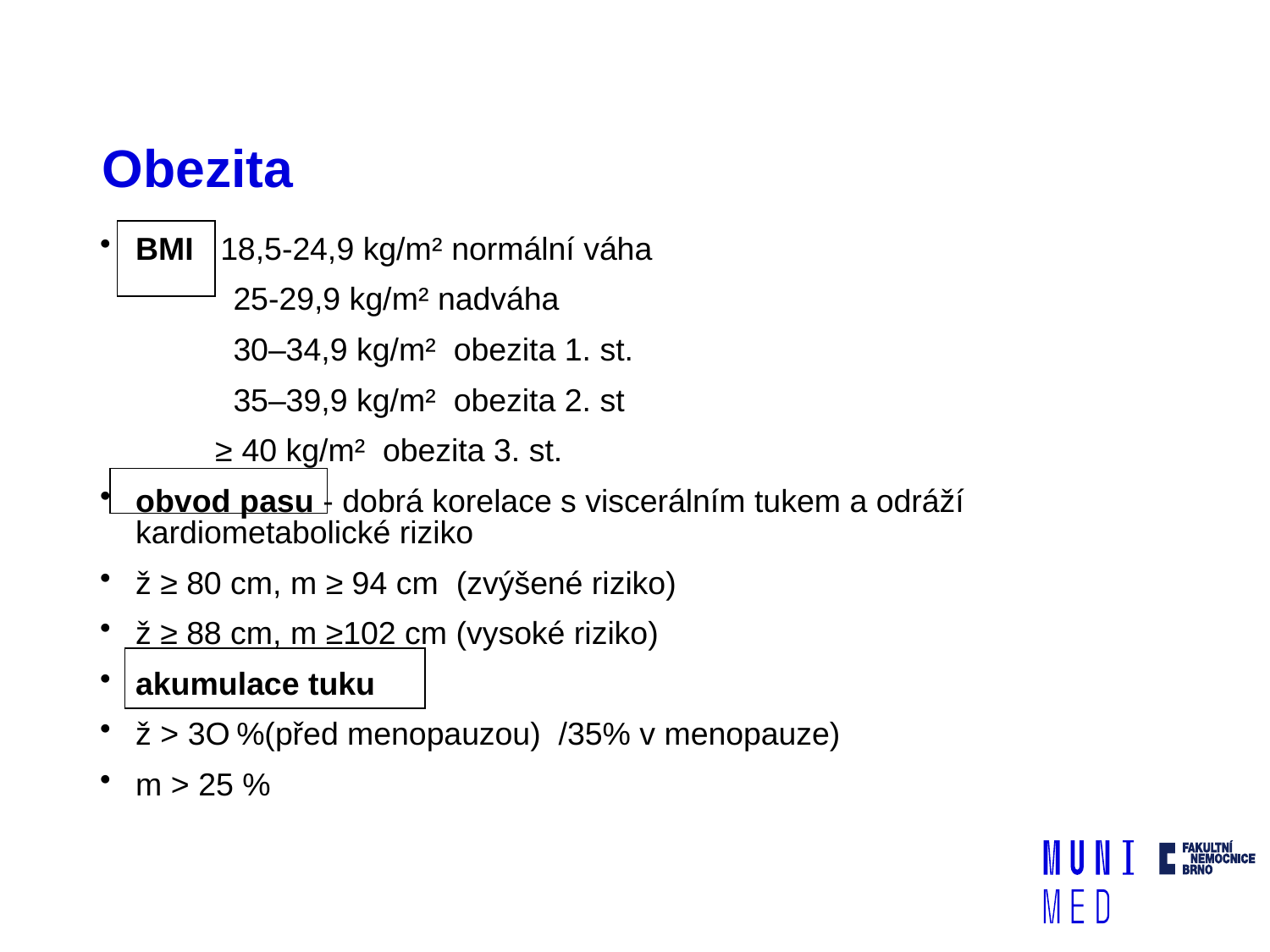

# Obezita

BMI   18,5-24,9 kg/m² normální váha
               25-29,9 kg/m² nadváha
               30–34,9 kg/m²  obezita 1. st.
               35–39,9 kg/m²  obezita 2. st
             ≥ 40 kg/m²  obezita 3. st.
obvod pasu - dobrá korelace s viscerálním tukem a odráží kardiometabolické riziko
ž ≥ 80 cm, m ≥ 94 cm  (zvýšené riziko)
ž ≥ 88 cm, m ≥102 cm (vysoké riziko)
akumulace tuku
ž > 3O %(před menopauzou)  /35% v menopauze)
m > 25 %